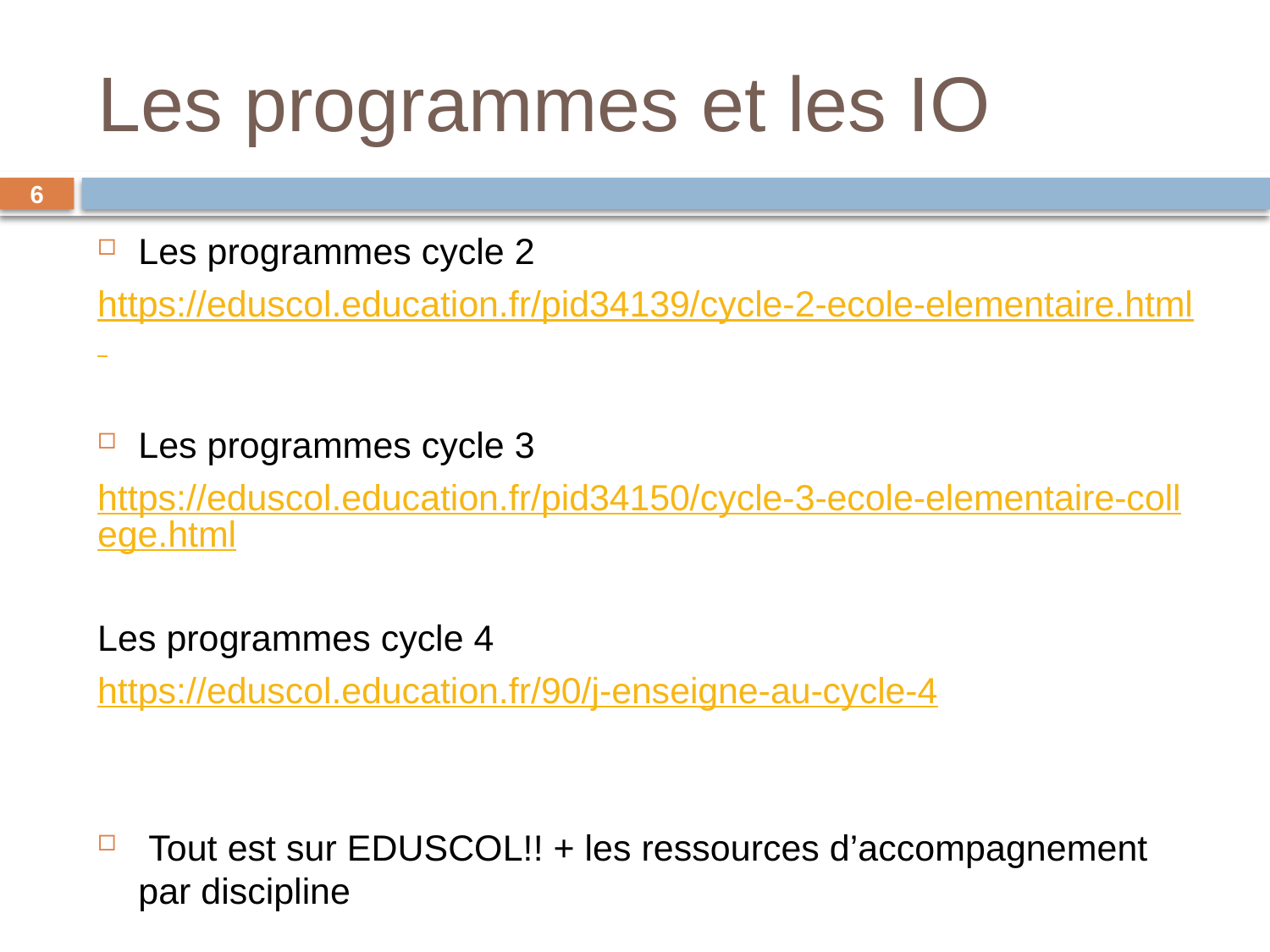

# Les programmes et les IO
6
Les programmes cycle 2
https://eduscol.education.fr/pid34139/cycle-2-ecole-elementaire.html

Les programmes cycle 3
https://eduscol.education.fr/pid34150/cycle-3-ecole-elementaire-college.html

Les programmes cycle 4
https://eduscol.education.fr/90/j-enseigne-au-cycle-4

 Tout est sur EDUSCOL!! + les ressources d’accompagnement par discipline